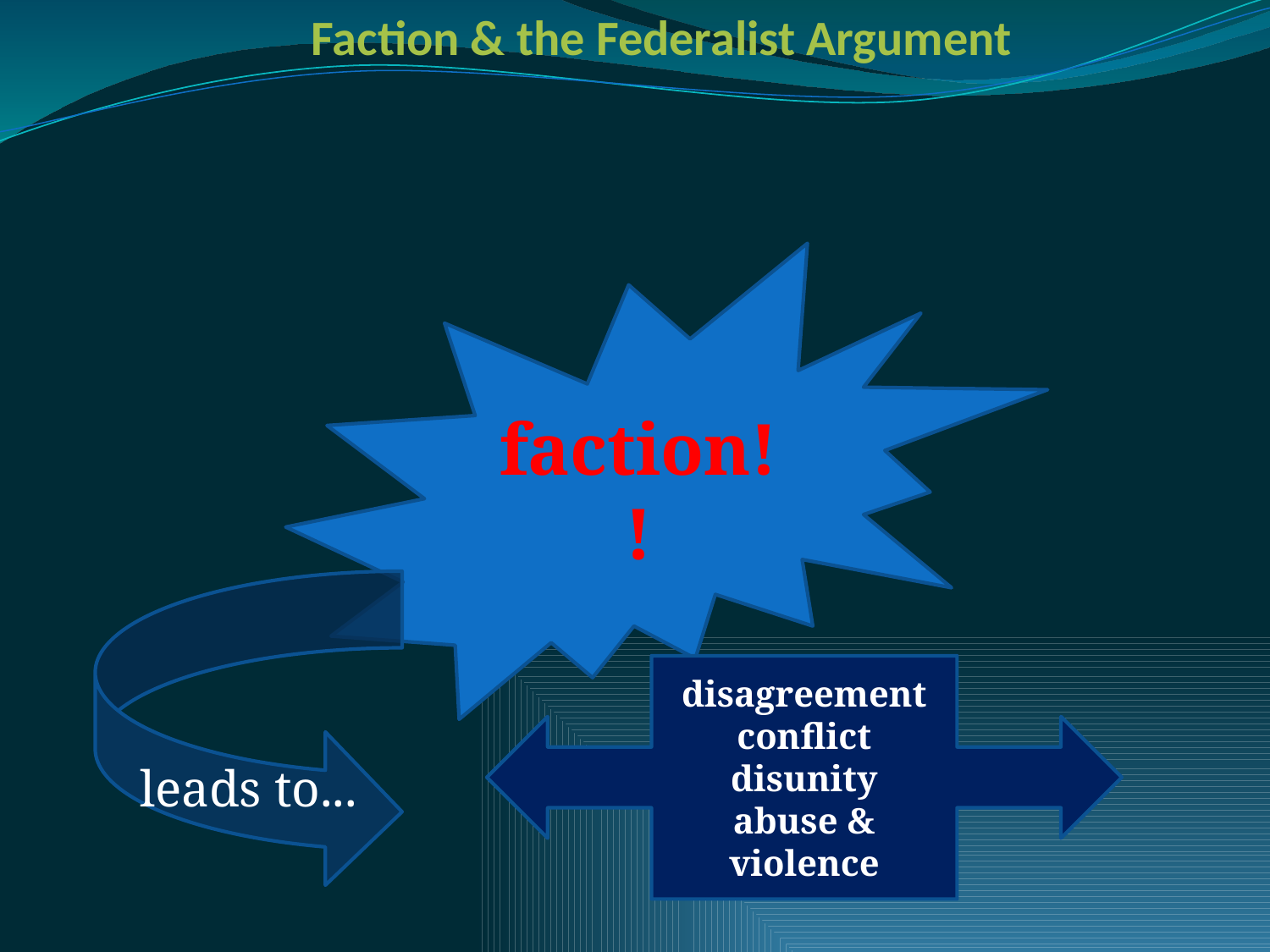

Faction & the Federalist Argument
faction!!

leads to...
disagreement
conflict
disunity
abuse & violence